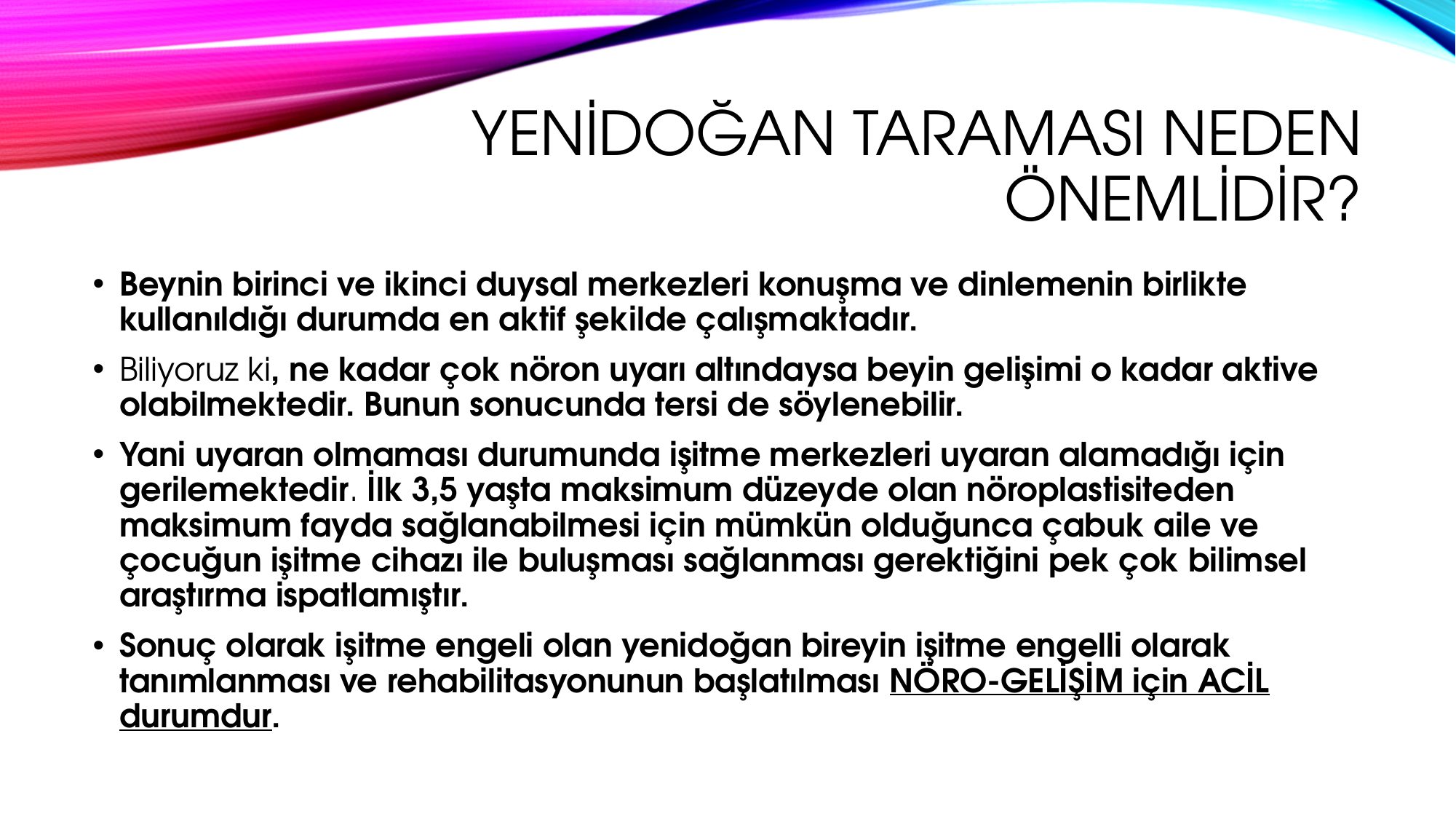

# YENİDOĞAN TARAMASI NEDEN ÖNEMLİDİR?
Beynin birinci ve ikinci duysal merkezleri konuşma ve dinlemenin birlikte kullanıldığı durumda en aktif şekilde çalışmaktadır.
Biliyoruz ki, ne kadar çok nöron uyarı altındaysa beyin gelişimi o kadar aktive olabilmektedir. Bunun sonucunda tersi de söylenebilir.
Yani uyaran olmaması durumunda işitme merkezleri uyaran alamadığı için gerilemektedir. İlk 3,5 yaşta maksimum düzeyde olan nöroplastisiteden maksimum fayda sağlanabilmesi için mümkün olduğunca çabuk aile ve çocuğun işitme cihazı ile buluşması sağlanması gerektiğini pek çok bilimsel araştırma ispatlamıştır.
Sonuç olarak işitme engeli olan yenidoğan bireyin işitme engelli olarak tanımlanması ve rehabilitasyonunun başlatılması NÖRO-GELİŞİM için ACİL durumdur.